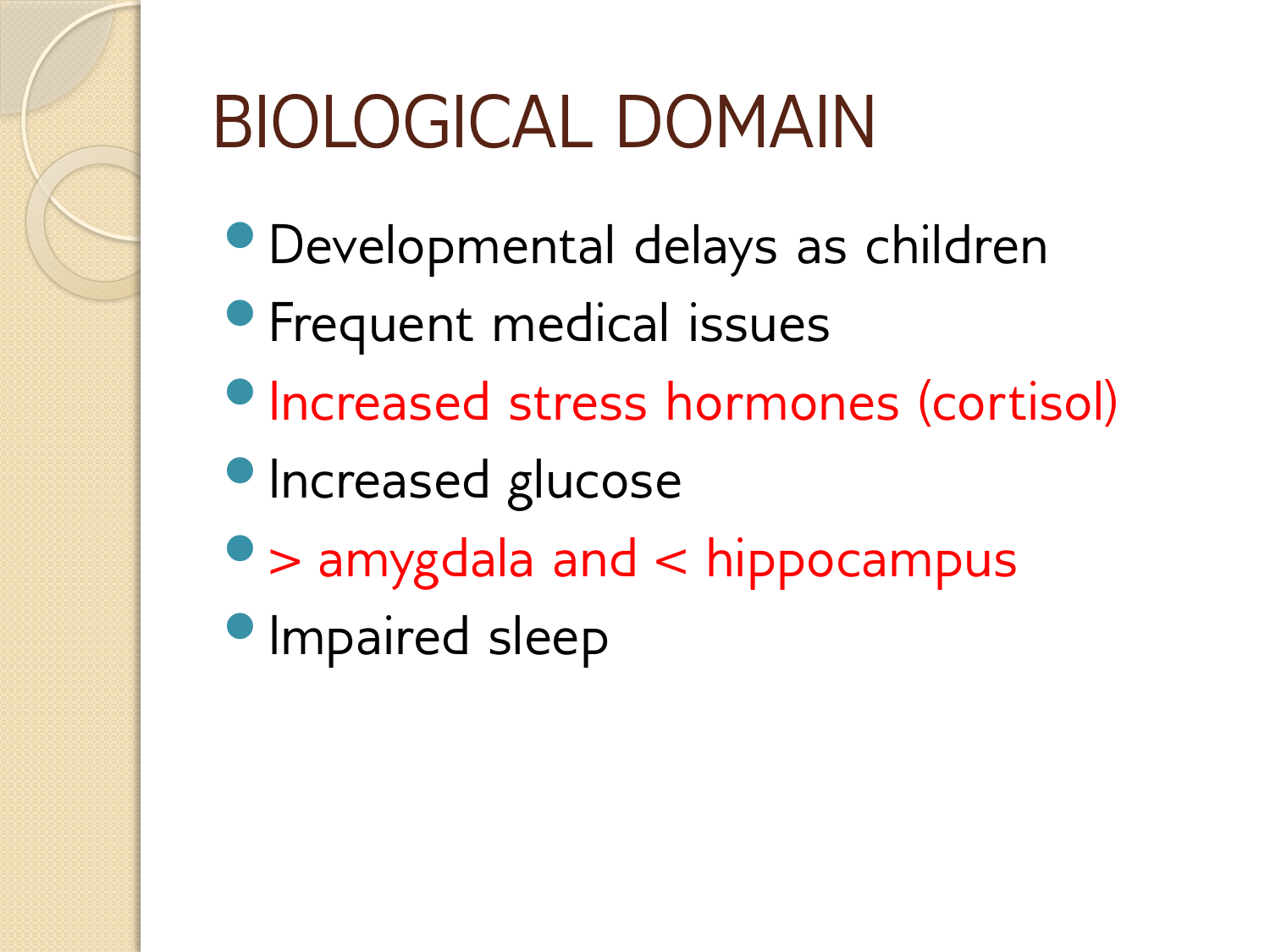

# BIOLOGICAL DOMAIN
Developmental delays as children
Frequent medical issues
Increased stress hormones (cortisol)
Increased glucose
> amygdala and < hippocampus
Impaired sleep